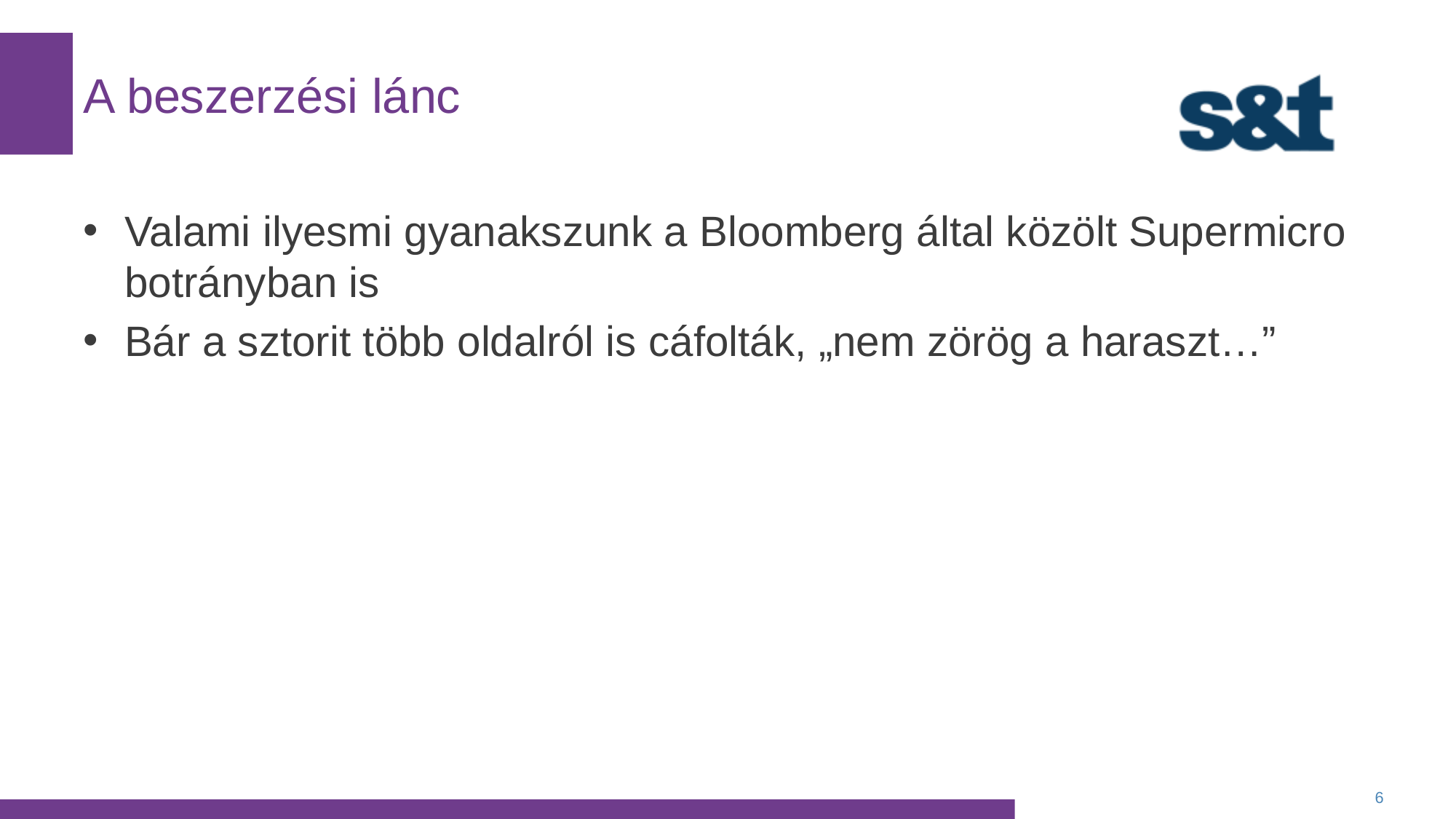

# A beszerzési lánc
Valami ilyesmi gyanakszunk a Bloomberg által közölt Supermicro botrányban is
Bár a sztorit több oldalról is cáfolták, „nem zörög a haraszt…”

6